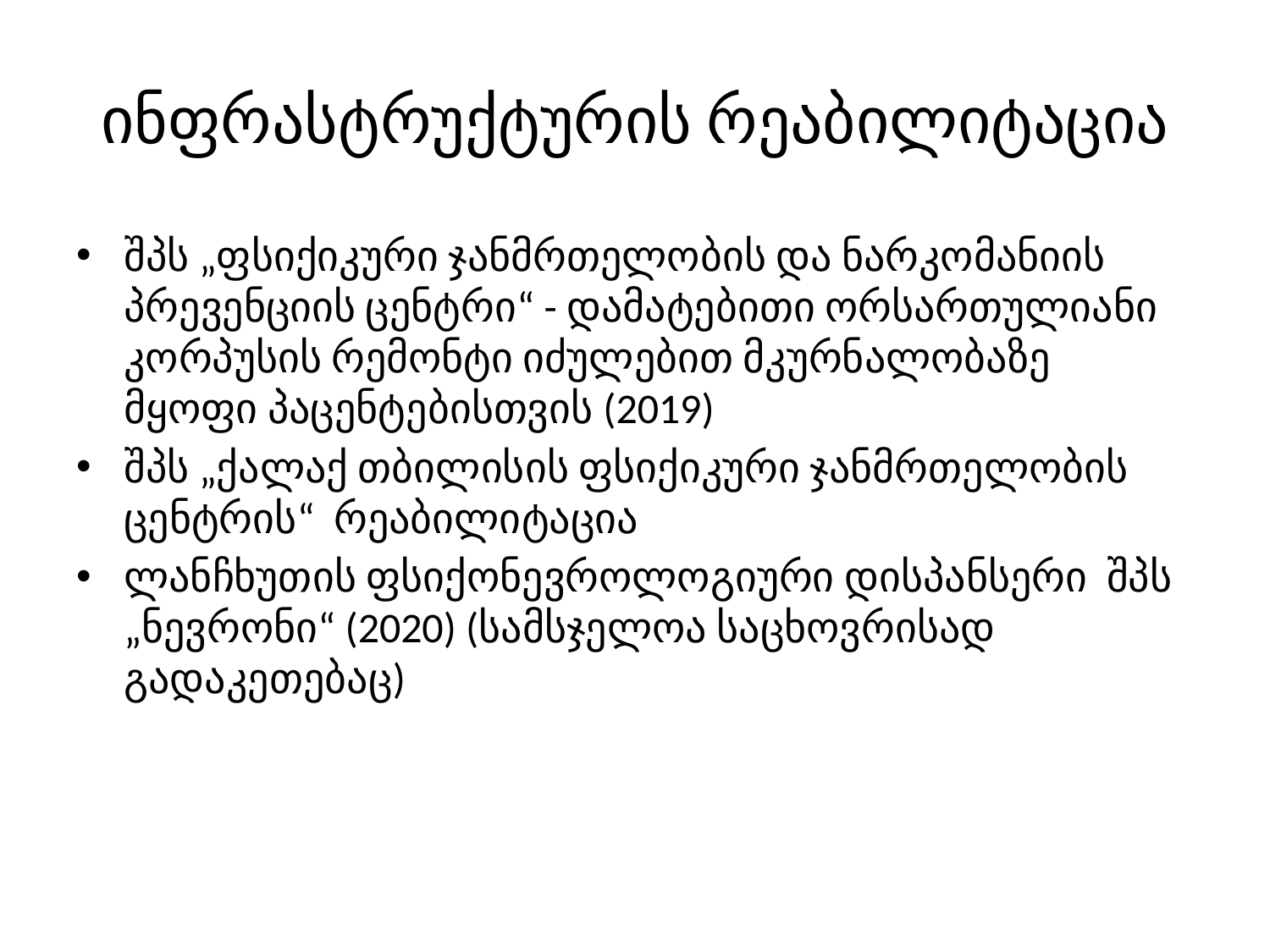

# ინფრასტრუქტურის რეაბილიტაცია
შპს „ფსიქიკური ჯანმრთელობის და ნარკომანიის პრევენციის ცენტრი“ - დამატებითი ორსართულიანი კორპუსის რემონტი იძულებით მკურნალობაზე მყოფი პაცენტებისთვის (2019)
შპს „ქალაქ თბილისის ფსიქიკური ჯანმრთელობის ცენტრის“  რეაბილიტაცია
ლანჩხუთის ფსიქონევროლოგიური დისპანსერი  შპს „ნევრონი“ (2020) (სამსჯელოა საცხოვრისად გადაკეთებაც)